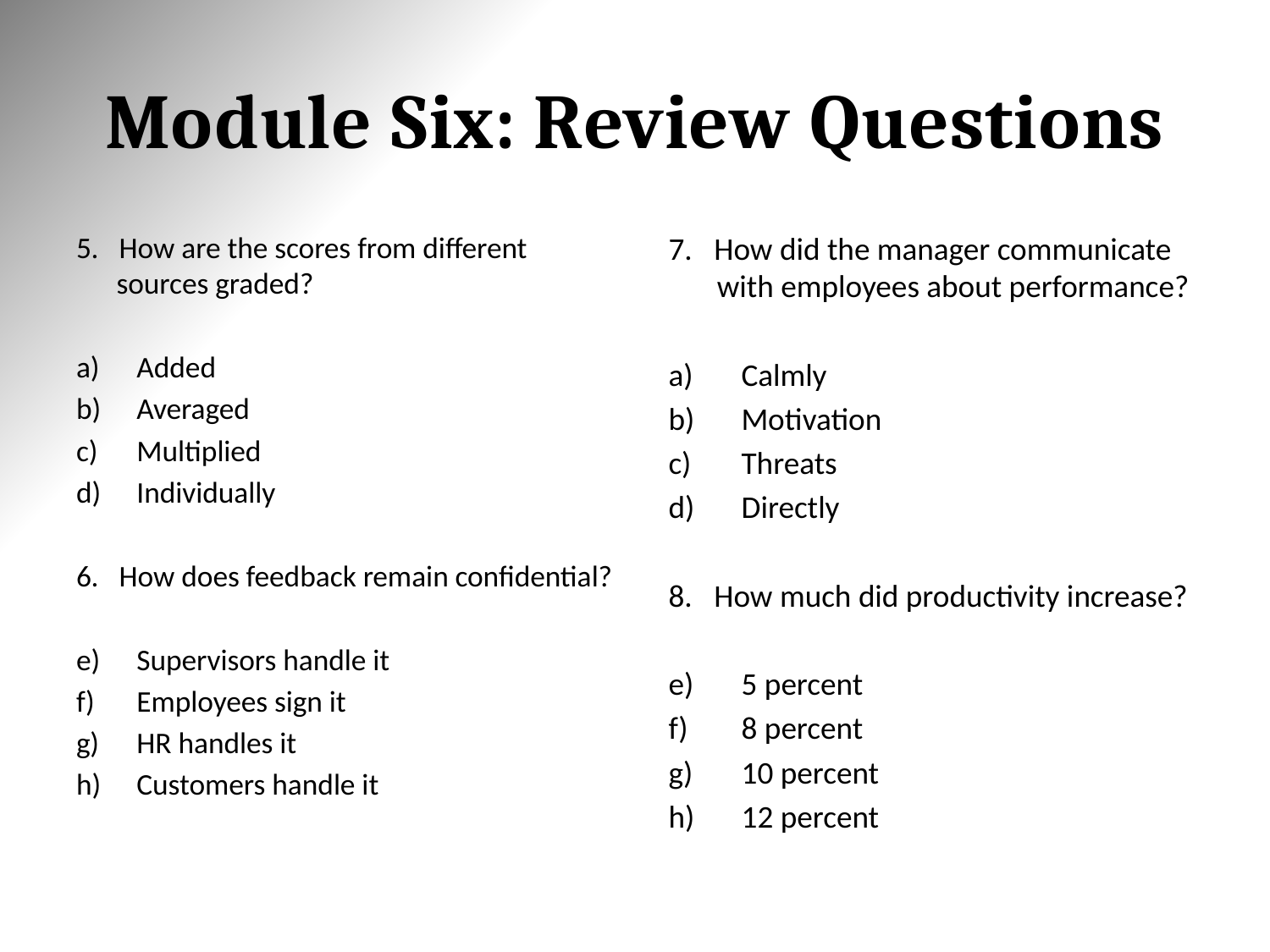

# Module Six: Review Questions
5.   How are the scores from different sources graded?

Added
Averaged
Multiplied
Individually

6.   How does feedback remain confidential?

Supervisors handle it
Employees sign it
HR handles it
Customers handle it

7.   How did the manager communicate with employees about performance?

Calmly
Motivation
Threats
Directly

8.   How much did productivity increase?

5 percent
8 percent
10 percent
12 percent